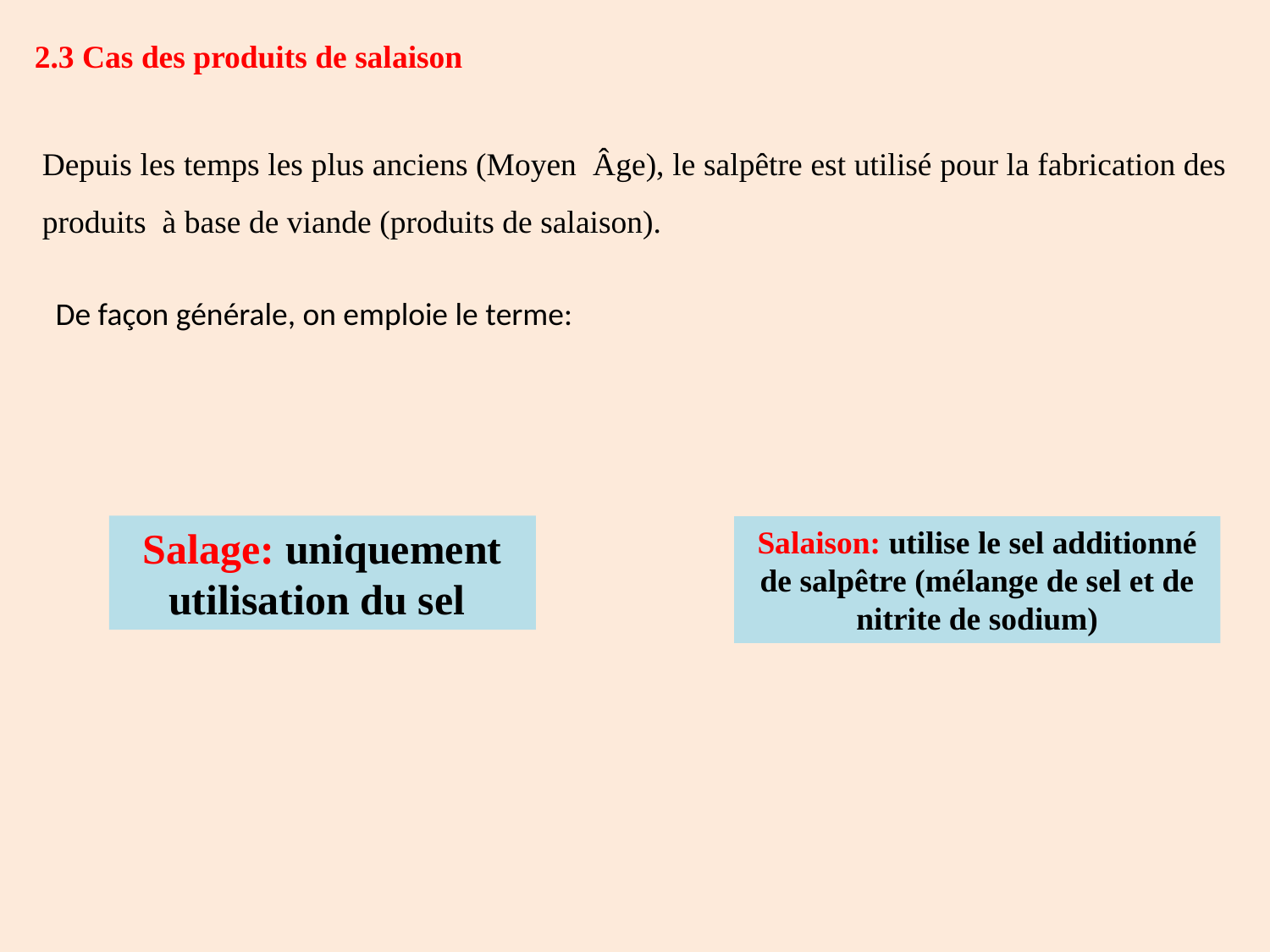

2.3 Cas des produits de salaison
Depuis les temps les plus anciens (Moyen  Âge), le salpêtre est utilisé pour la fabrication des produits  à base de viande (produits de salaison).
De façon générale, on emploie le terme:
Salage: uniquement utilisation du sel
Salaison: utilise le sel additionné de salpêtre (mélange de sel et de nitrite de sodium)